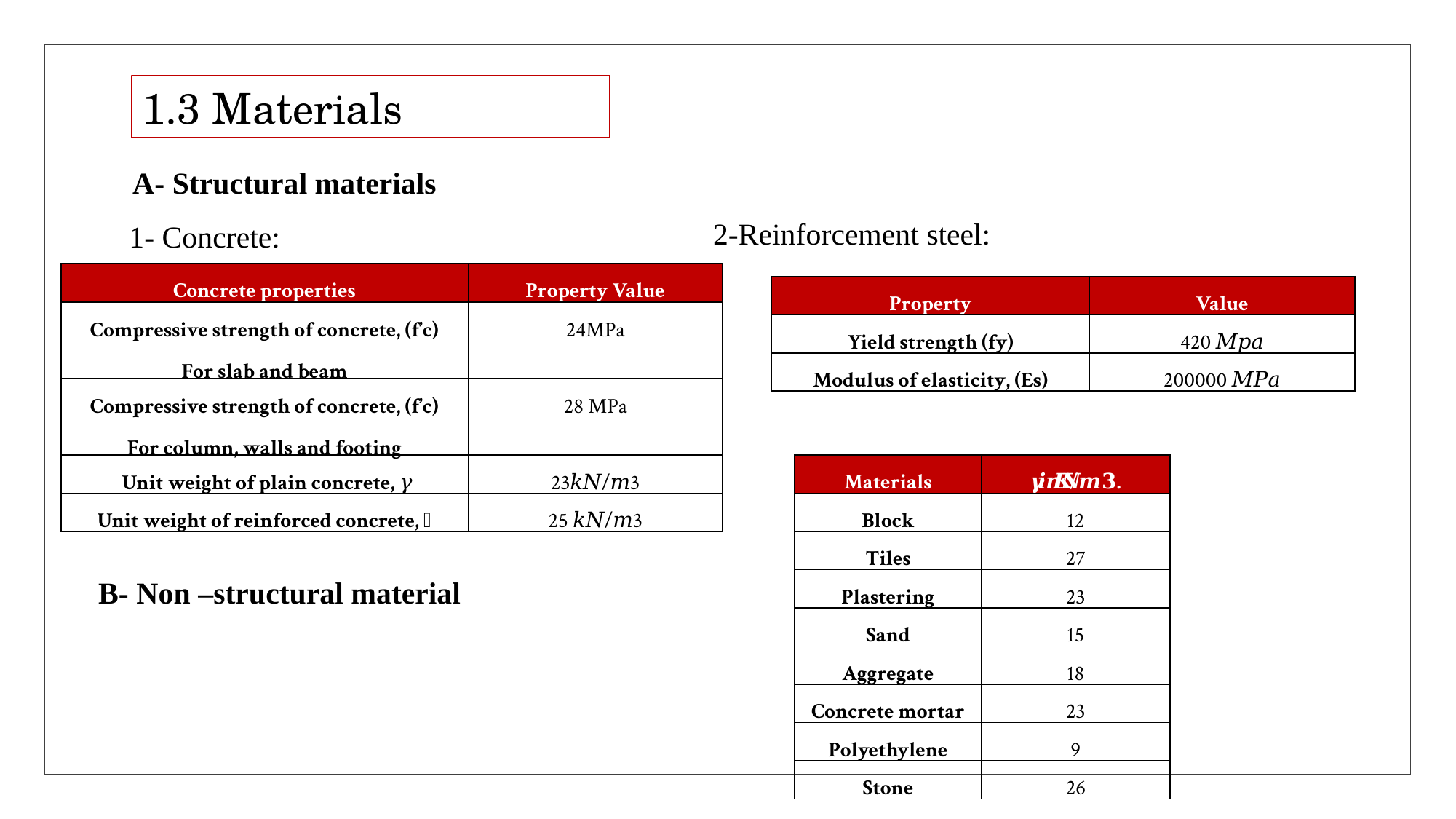

1.3 Materials
A- Structural materials
2-Reinforcement steel:
1- Concrete:
| Concrete properties | Property Value |
| --- | --- |
| Compressive strength of concrete, (f’c) For slab and beam | 24MPa |
| Compressive strength of concrete, (f’c) For column, walls and footing | 28 MPa |
| Unit weight of plain concrete, 𝛾 | 23𝑘𝑁/𝑚3 |
| Unit weight of reinforced concrete, 𝛾 | 25 𝑘𝑁/𝑚3 |
| Property | Value |
| --- | --- |
| Yield strength (fy) | 420 𝑀𝑝𝑎 |
| Modulus of elasticity, (Es) | 200000 𝑀𝑃𝑎 |
| Materials | 𝜸𝒊𝒏𝑲𝑵/𝒎𝟑. |
| --- | --- |
| Block | 12 |
| Tiles | 27 |
| Plastering | 23 |
| Sand | 15 |
| Aggregate | 18 |
| Concrete mortar | 23 |
| Polyethylene | 9 |
| Stone | 26 |
B- Non –structural material